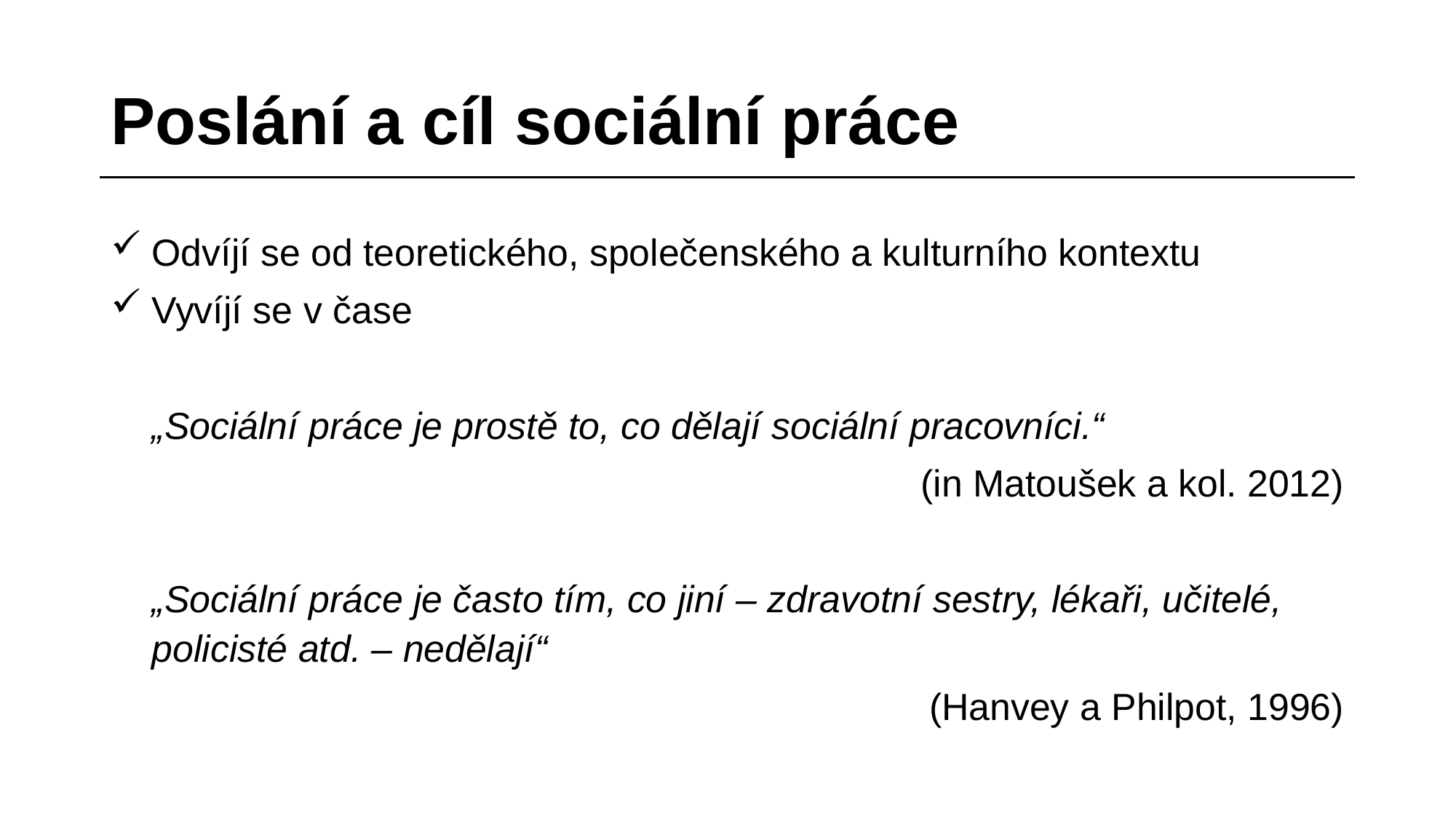

# Poslání a cíl sociální práce
Odvíjí se od teoretického, společenského a kulturního kontextu
Vyvíjí se v čase

„Sociální práce je prostě to, co dělají sociální pracovníci.“
(in Matoušek a kol. 2012)

„Sociální práce je často tím, co jiní – zdravotní sestry, lékaři, učitelé, policisté atd. – nedělají“
(Hanvey a Philpot, 1996)